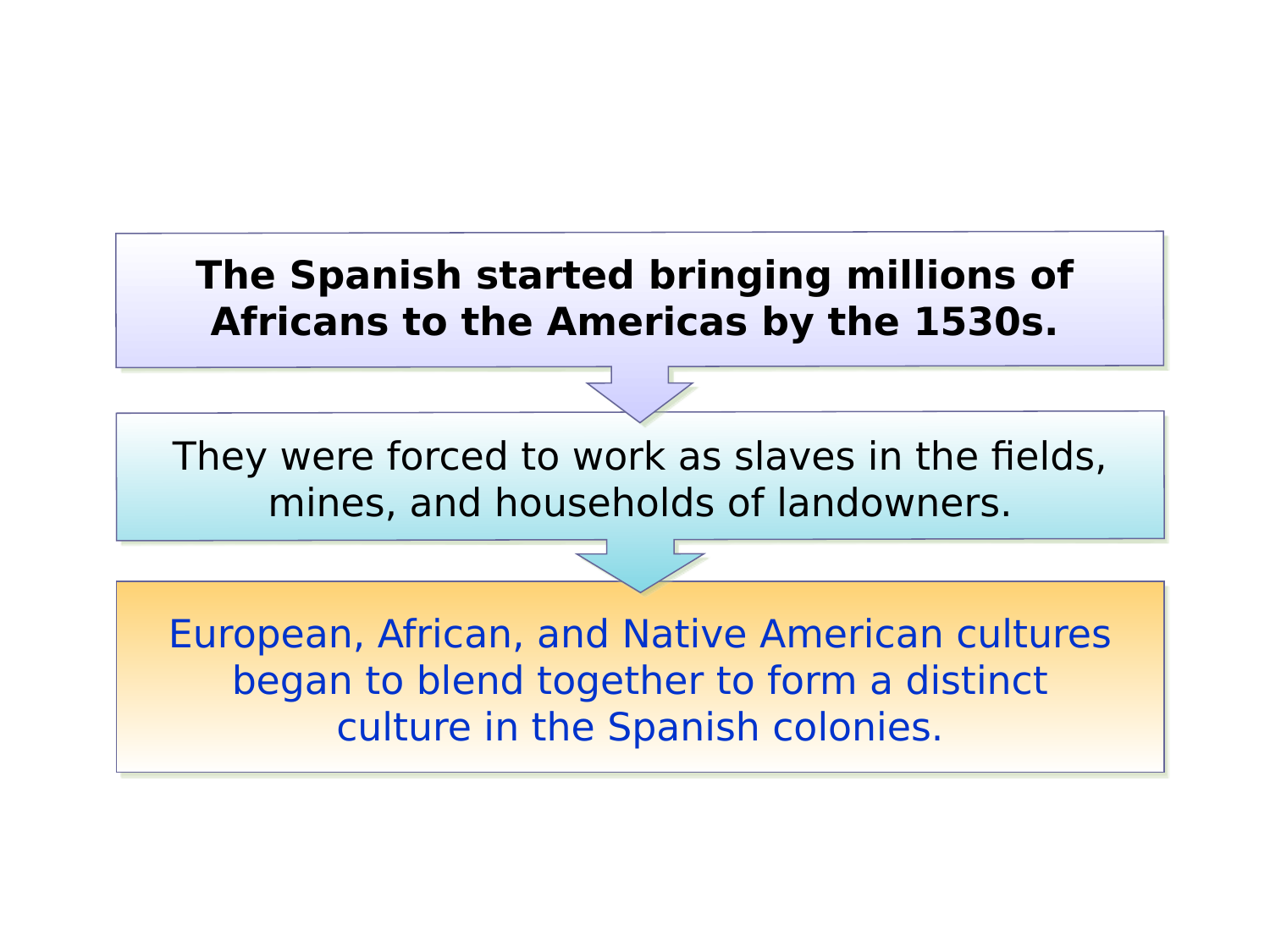

The Spanish started bringing millions of Africans to the Americas by the 1530s.

They were forced to work as slaves in the fields, mines, and households of landowners.

European, African, and Native American cultures began to blend together to form a distinct culture in the Spanish colonies.